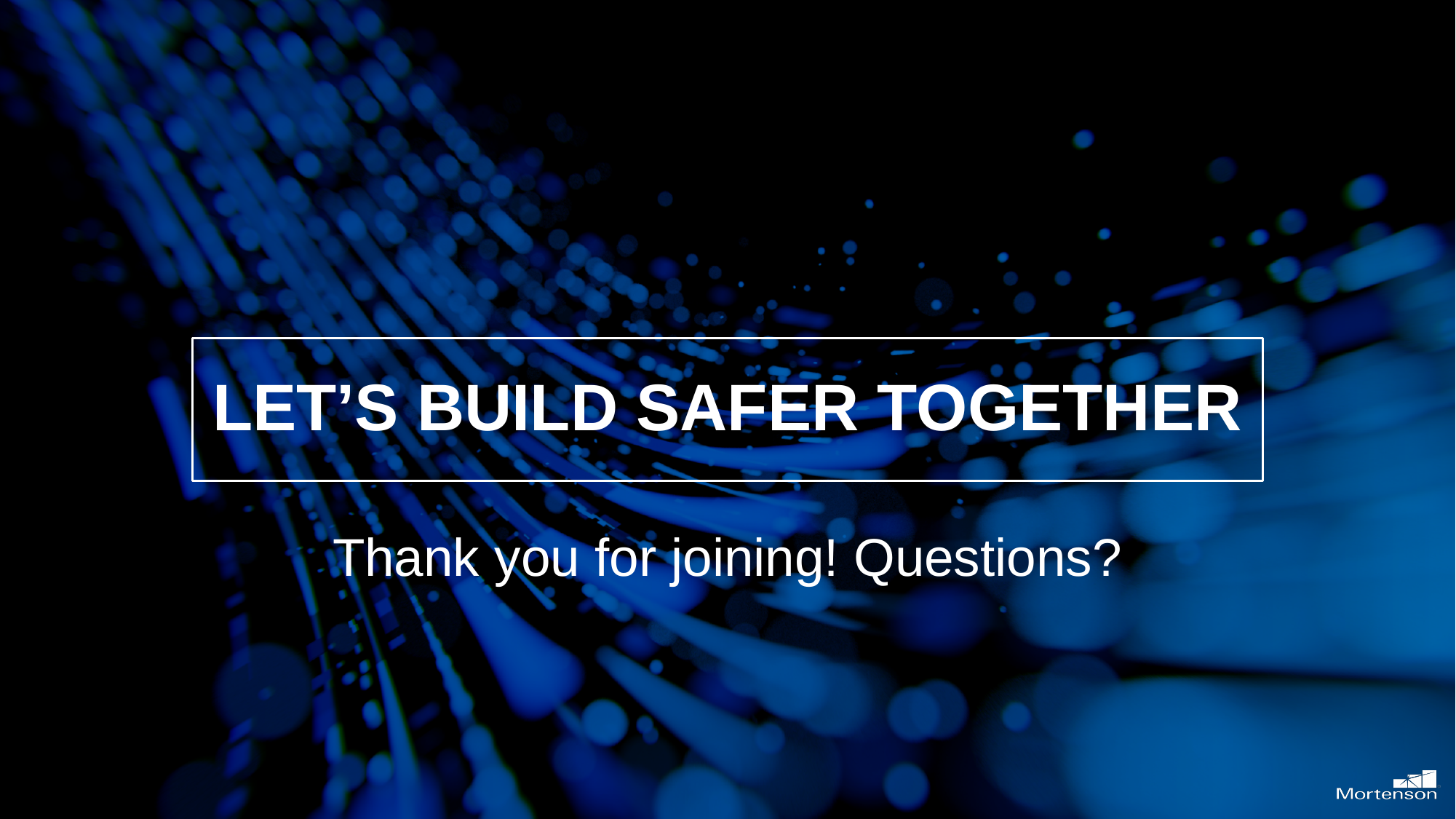

# LET’S BUILD SAFER TOGETHER
Thank you for joining! Questions?